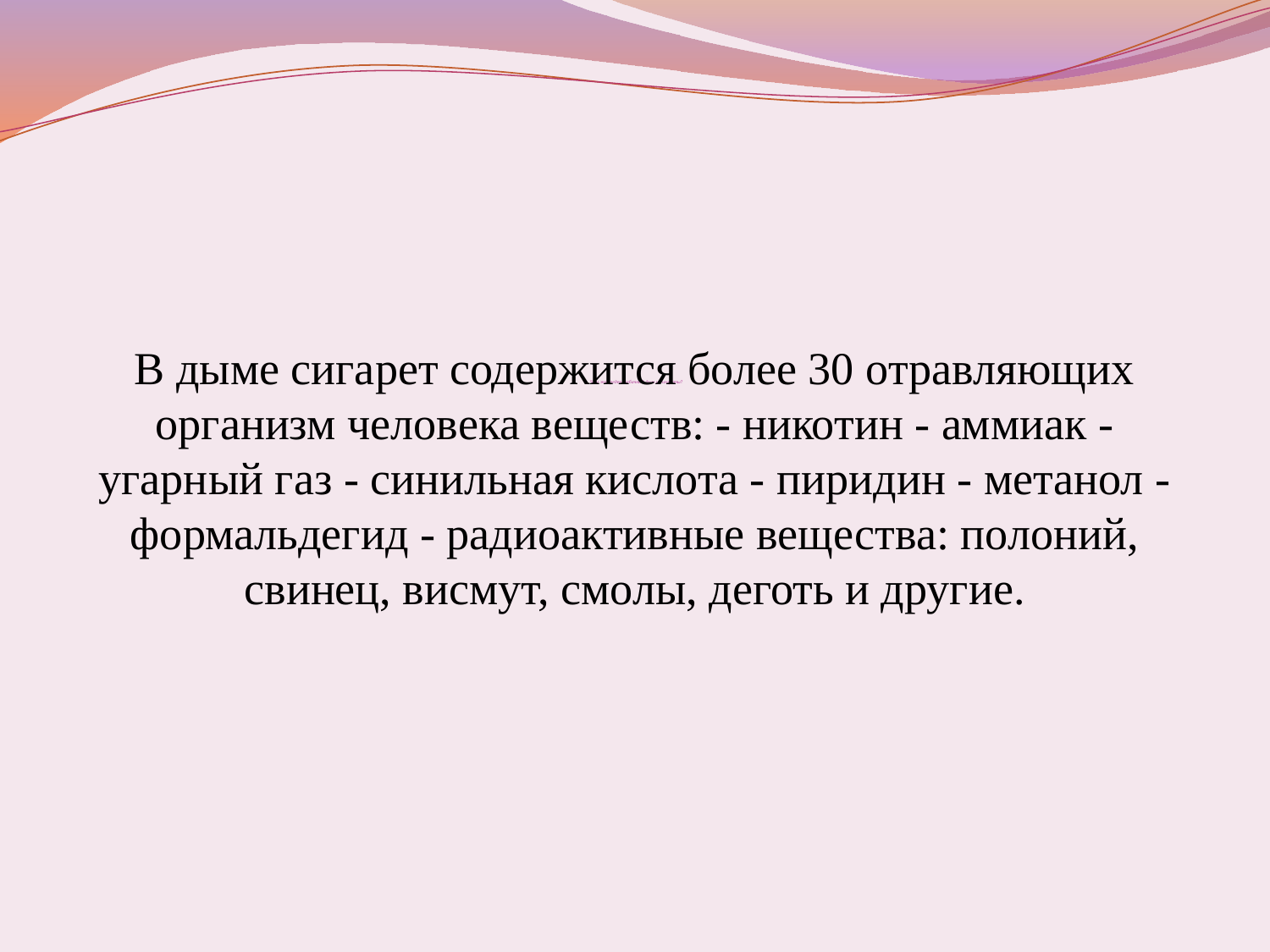

# Чем же вреден табачный дым и сигареты?

В дыме сигарет содержится более 30 отравляющих организм человека веществ: - никотин - аммиак - угарный газ - синильная кислота - пиридин - метанол - формальдегид - радиоактивные вещества: полоний, свинец, висмут, смолы, деготь и другие.